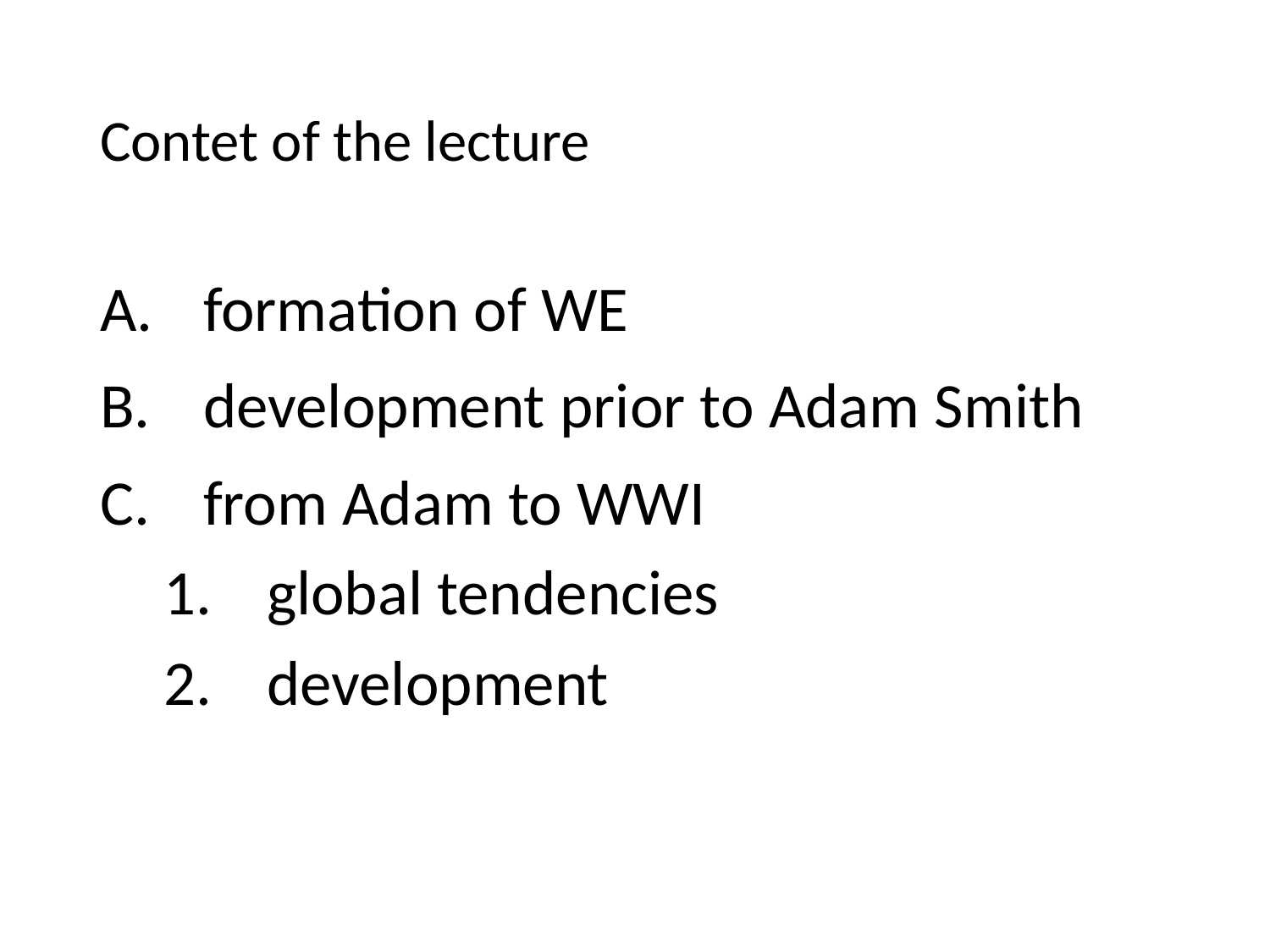

# Contet of the lecture
formation of WE
development prior to Adam Smith
from Adam to WWI
global tendencies
development